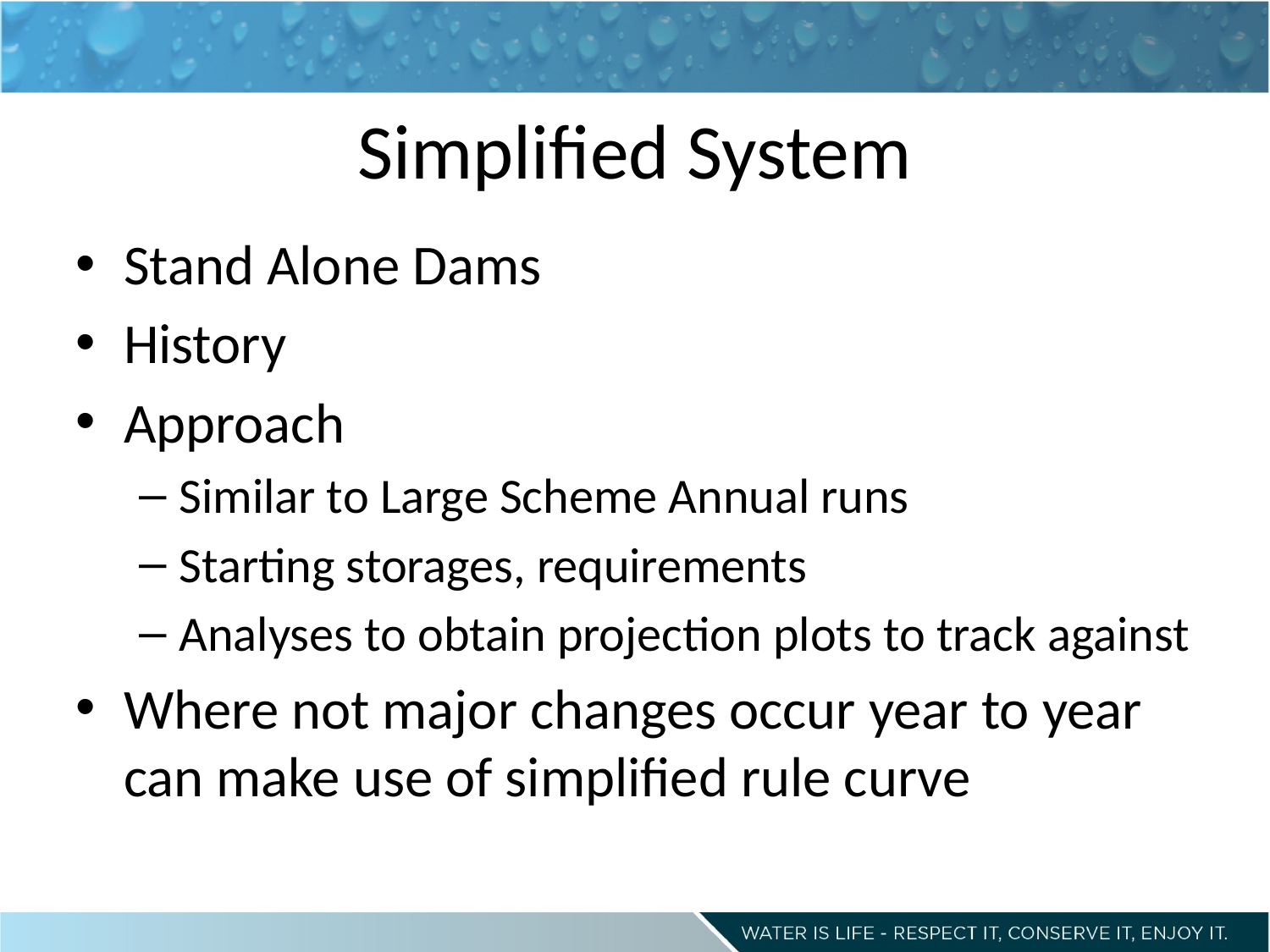

# Simplified System
Stand Alone Dams
History
Approach
Similar to Large Scheme Annual runs
Starting storages, requirements
Analyses to obtain projection plots to track against
Where not major changes occur year to year can make use of simplified rule curve